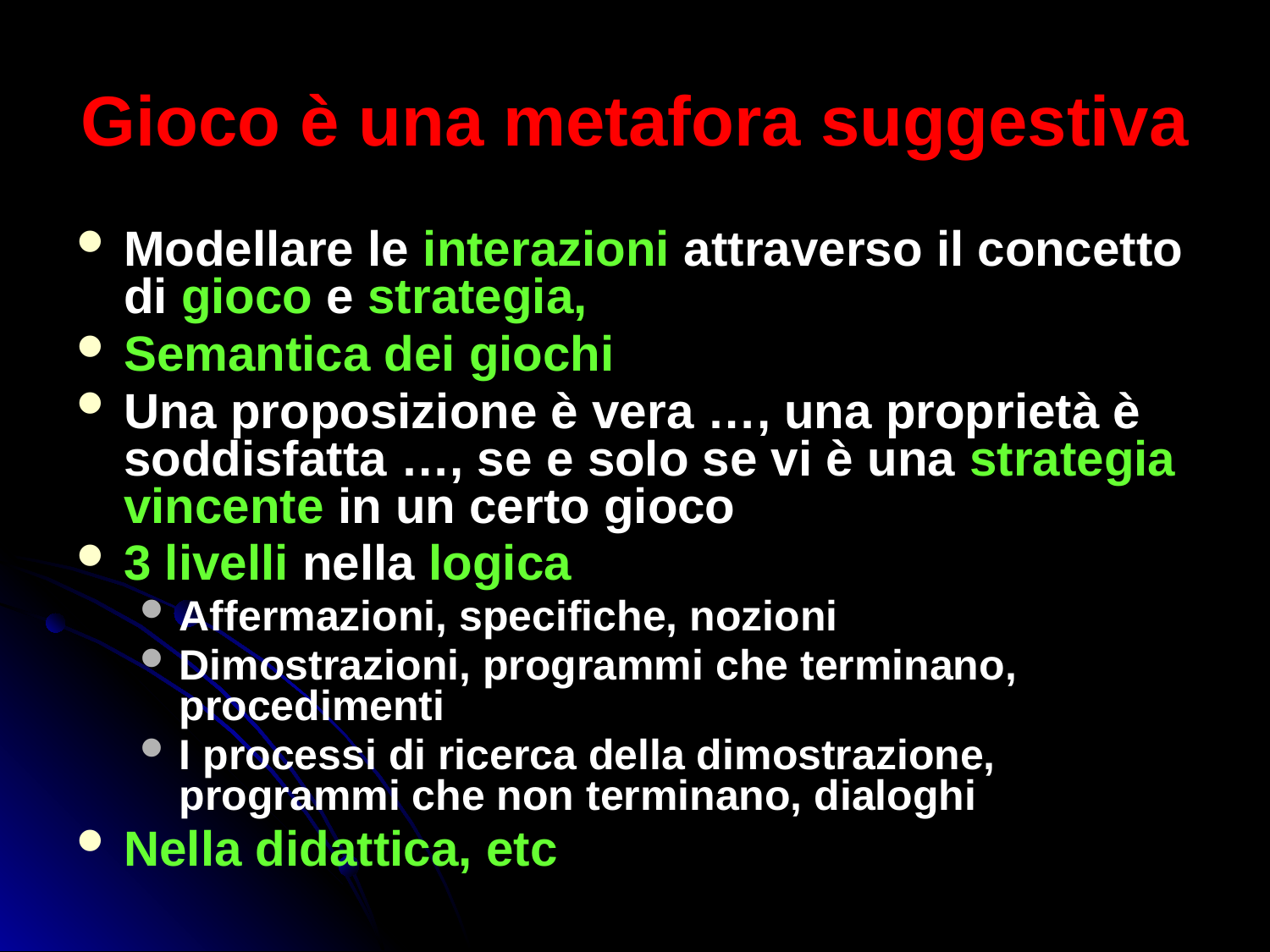

# Gioco è una metafora suggestiva
Modellare le interazioni attraverso il concetto di gioco e strategia,
Semantica dei giochi
Una proposizione è vera …, una proprietà è soddisfatta …, se e solo se vi è una strategia vincente in un certo gioco
3 livelli nella logica
Affermazioni, specifiche, nozioni
Dimostrazioni, programmi che terminano, procedimenti
I processi di ricerca della dimostrazione, programmi che non terminano, dialoghi
Nella didattica, etc